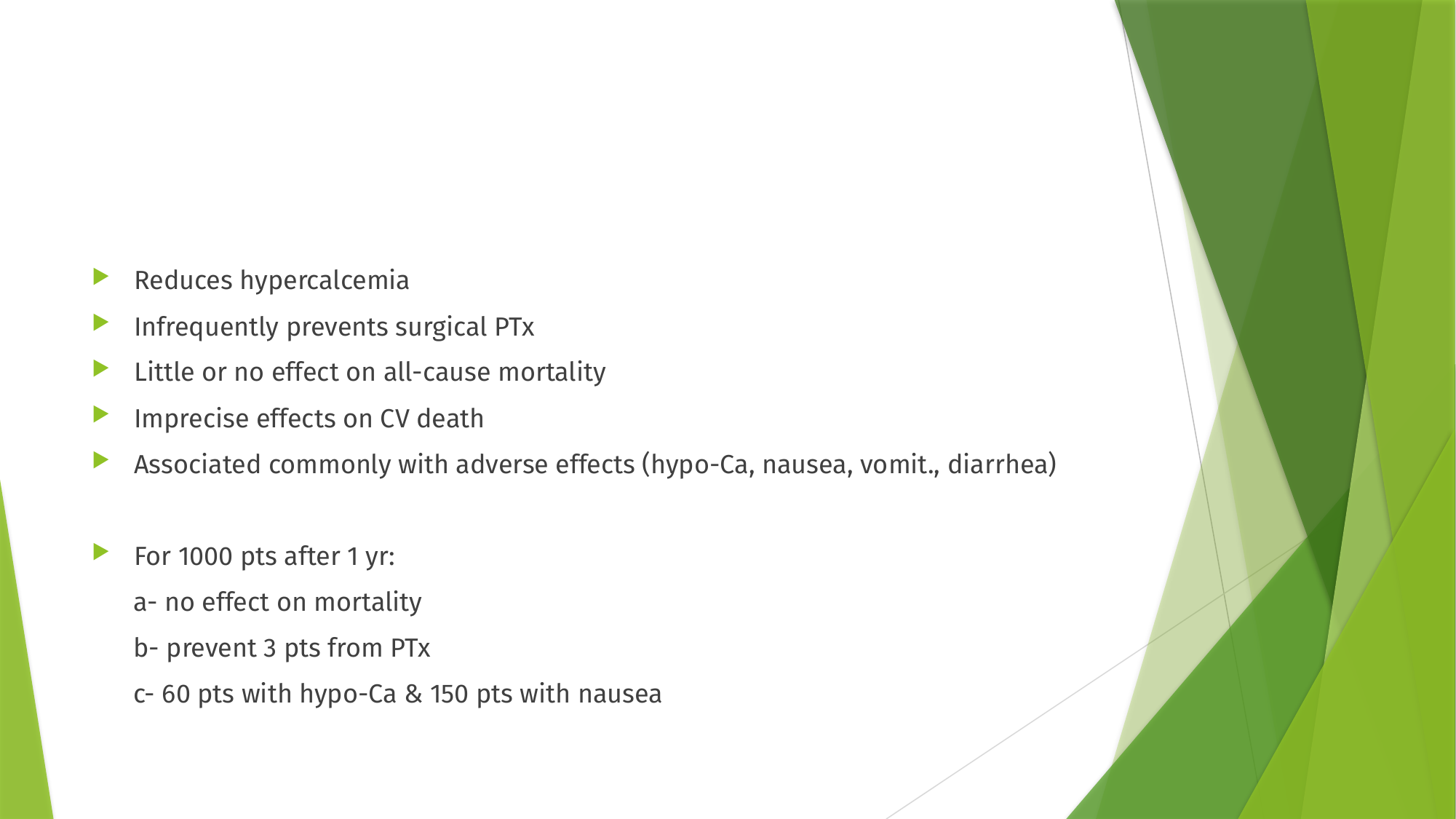

#
Reduces hypercalcemia
Infrequently prevents surgical PTx
Little or no effect on all-cause mortality
Imprecise effects on CV death
Associated commonly with adverse effects (hypo-Ca, nausea, vomit., diarrhea)

For 1000 pts after 1 yr:
      a- no effect on mortality
      b- prevent 3 pts from PTx
      c- 60 pts with hypo-Ca & 150 pts with nausea